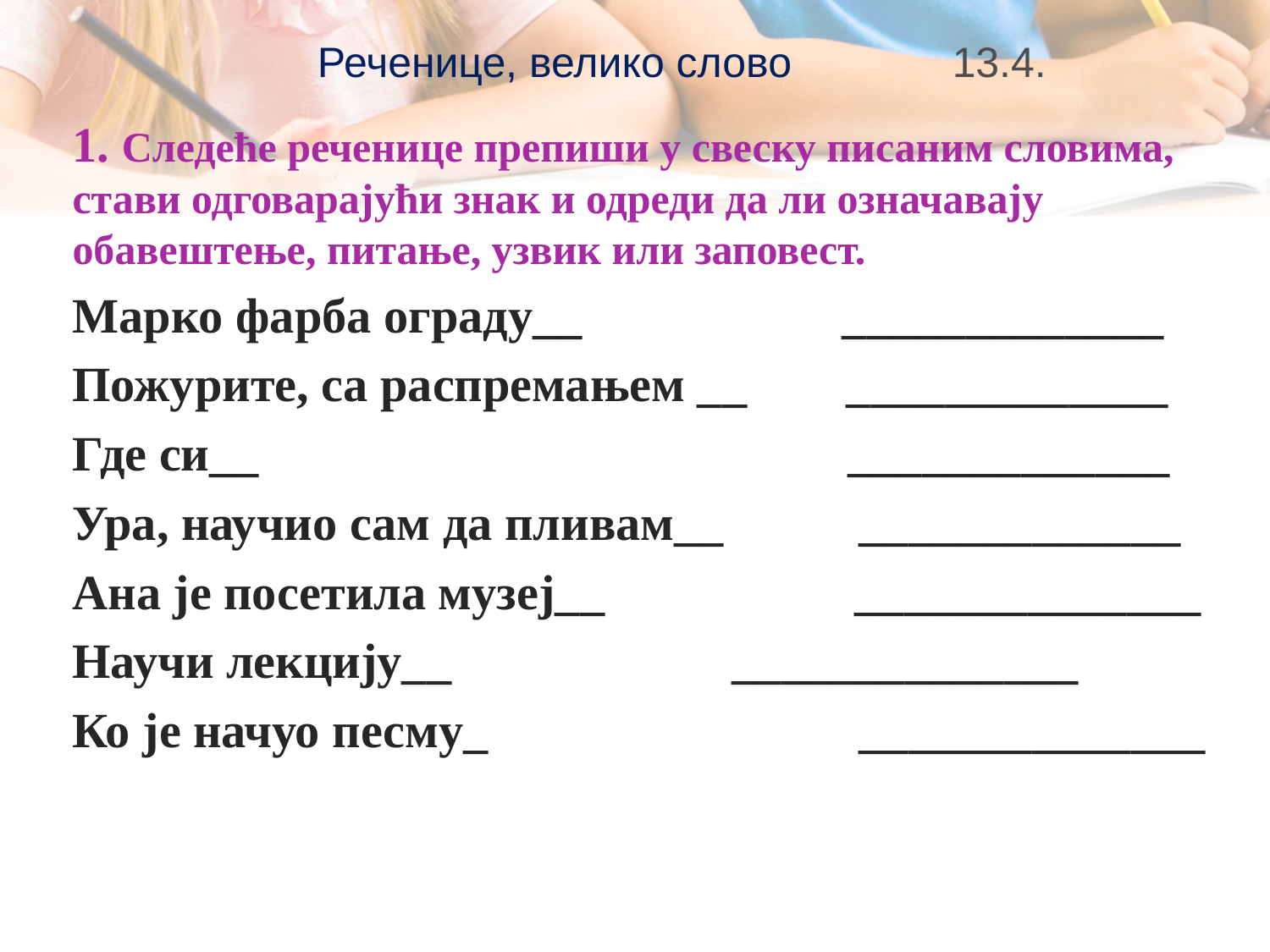

Реченице, велико слово      	13.4.
1. Следеће реченице препиши у свеску писаним словима, стави одговарајући знак и одреди да ли означавају обавeштење, питање, узвик или заповест.
Марко фарба ограду__	           _____________
Пожурите, са распремањем __	 _____________
Где си__                                                _____________
Ура, научио сам да пливам__	  _____________
Ана је посетила музeј__	            ______________
Научи лекцију__			  ______________
Ко је начуо песму_			  ______________